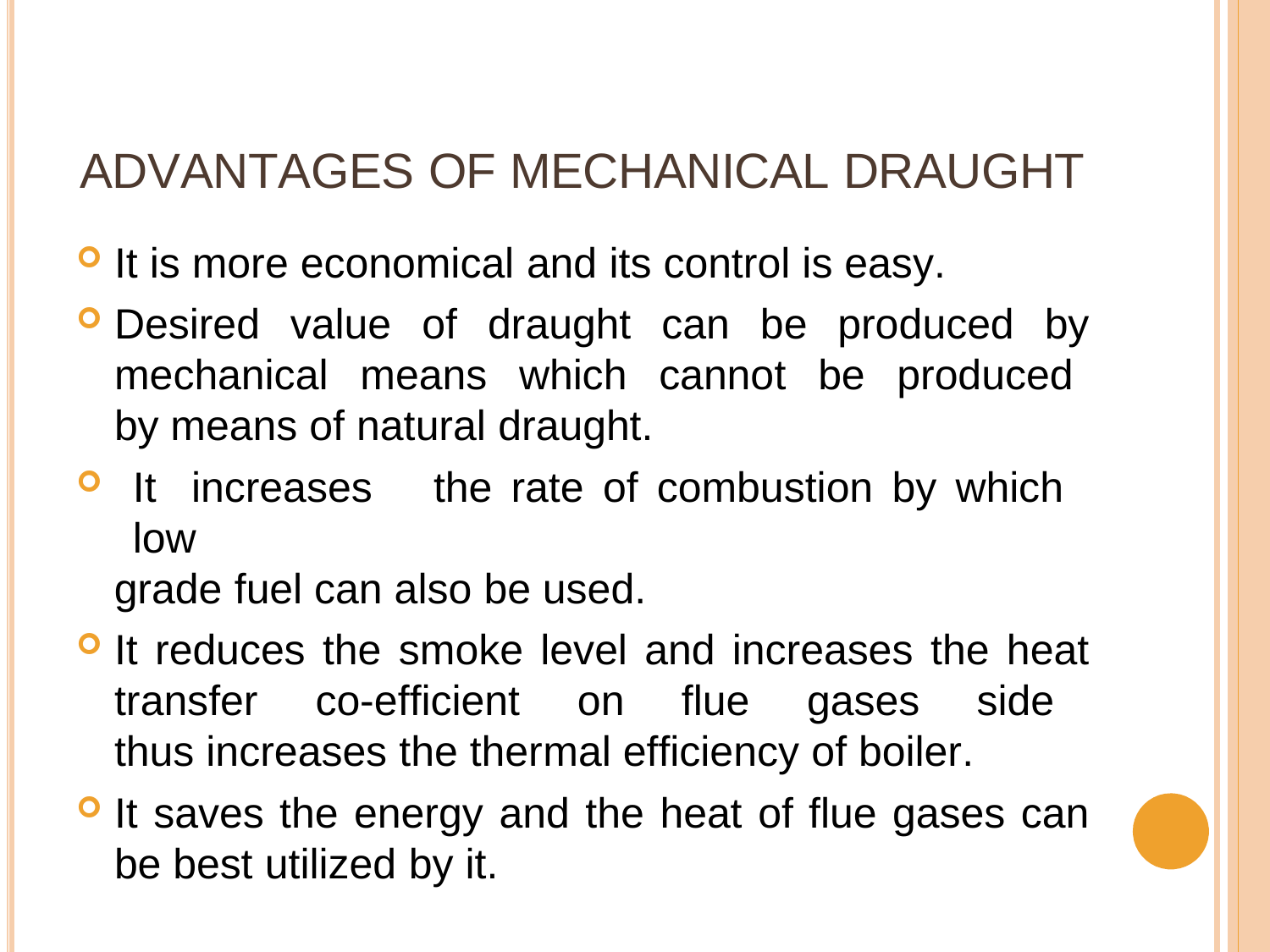

ADVANTAGES OF MECHANICAL DRAUGHT
It is more economical and its control is easy.
Desired  value  of  draught  can  be  produced  by mechanical  means  which  cannot  be  produced  by means of natural draught.
It	increases	the	rate	of	combustion	by	which	low
grade fuel can also be used.
It reduces the smoke level and increases the heat transfer   co-efficient   on   flue   gases   side   thus increases the thermal efficiency of boiler.
It saves the energy and the heat of flue gases can be best utilized by it.